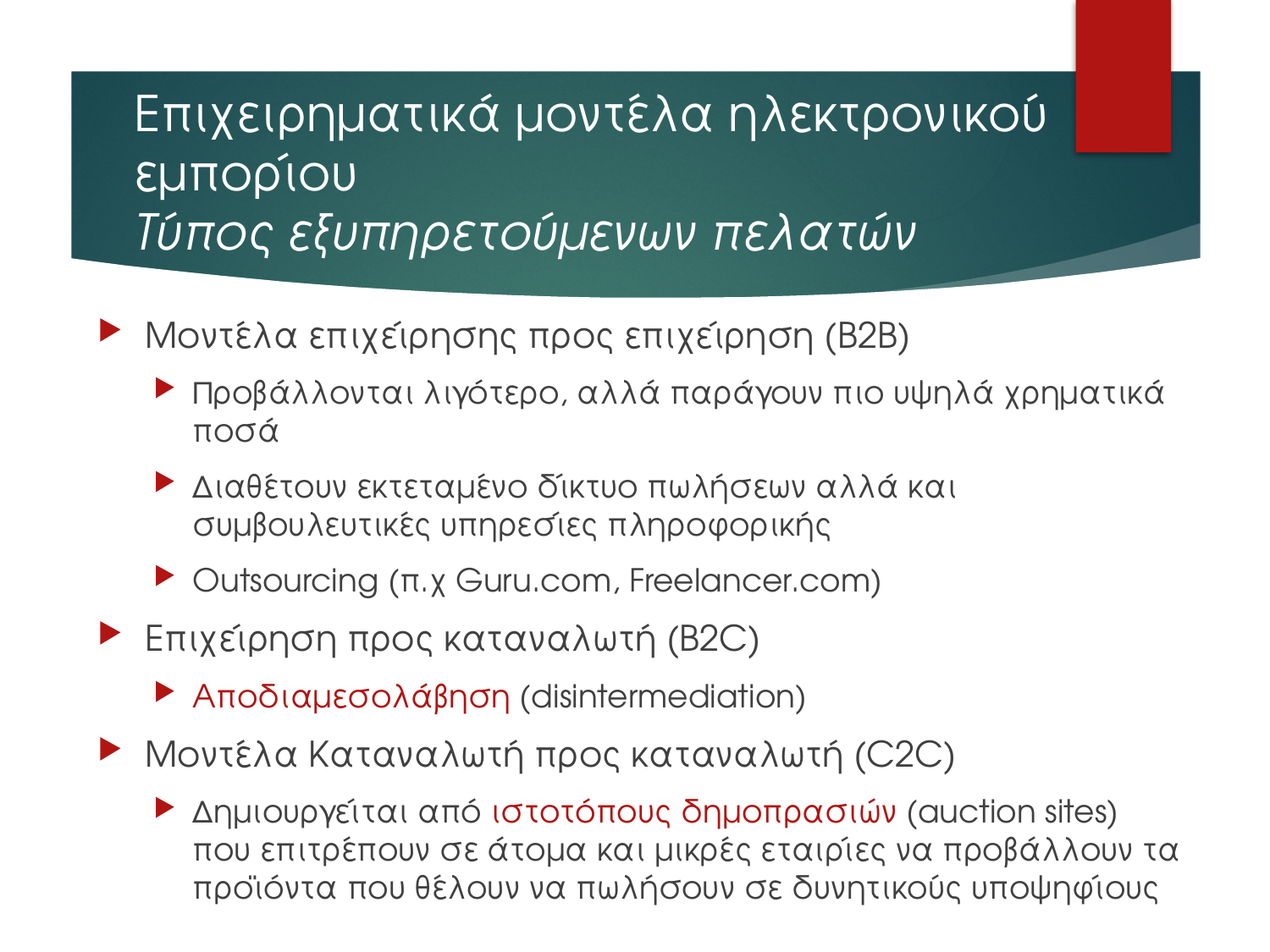

# Επιχειρηματικά μοντέλα ηλεκτρονικού εμπορίου Τύπος εξυπηρετούμενων πελατών
Μοντέλα επιχείρησης προς επιχείρηση (B2B)
Προβάλλονται λιγότερο, αλλά παράγουν πιο υψηλά χρηματικά ποσά
Διαθέτουν εκτεταμένο δίκτυο πωλήσεων αλλά και συμβουλευτικές υπηρεσίες πληροφορικής
Outsourcing (π.χ Guru.com, Freelancer.com)
Επιχείρηση προς καταναλωτή (B2C)
Αποδιαμεσολάβηση (disintermediation)
Μοντέλα Καταναλωτή προς καταναλωτή (C2C)
Δημιουργείται από ιστοτόπους δημοπρασιών (auction sites) που επιτρέπουν σε άτομα και μικρές εταιρίες να προβάλλουν τα προϊόντα που θέλουν να πωλήσουν σε δυνητικούς υποψηφίους